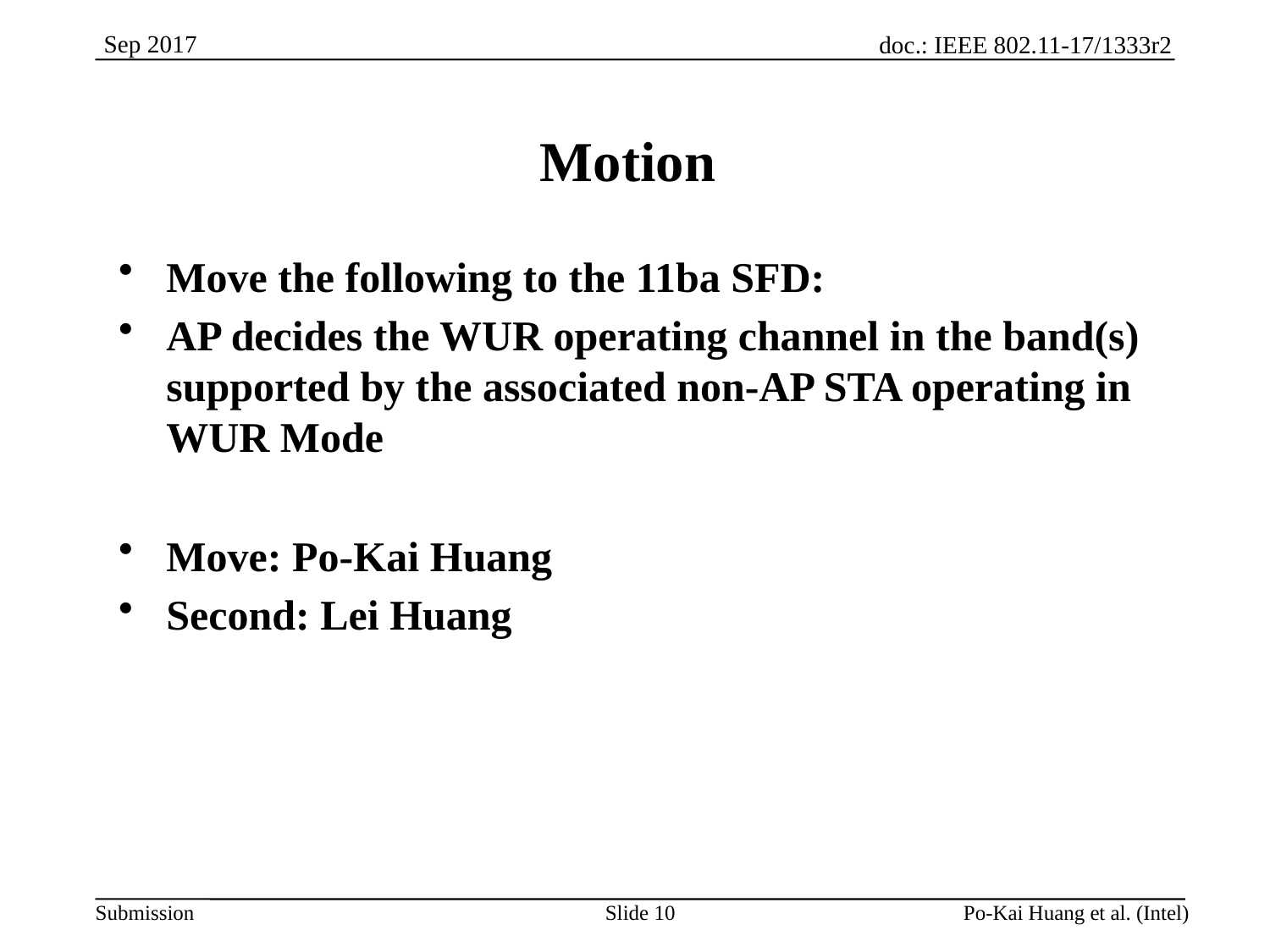

# Motion
Move the following to the 11ba SFD:
AP decides the WUR operating channel in the band(s) supported by the associated non-AP STA operating in WUR Mode

Move: Po-Kai Huang
Second: Lei Huang

Slide 10
Po-Kai Huang et al. (Intel)